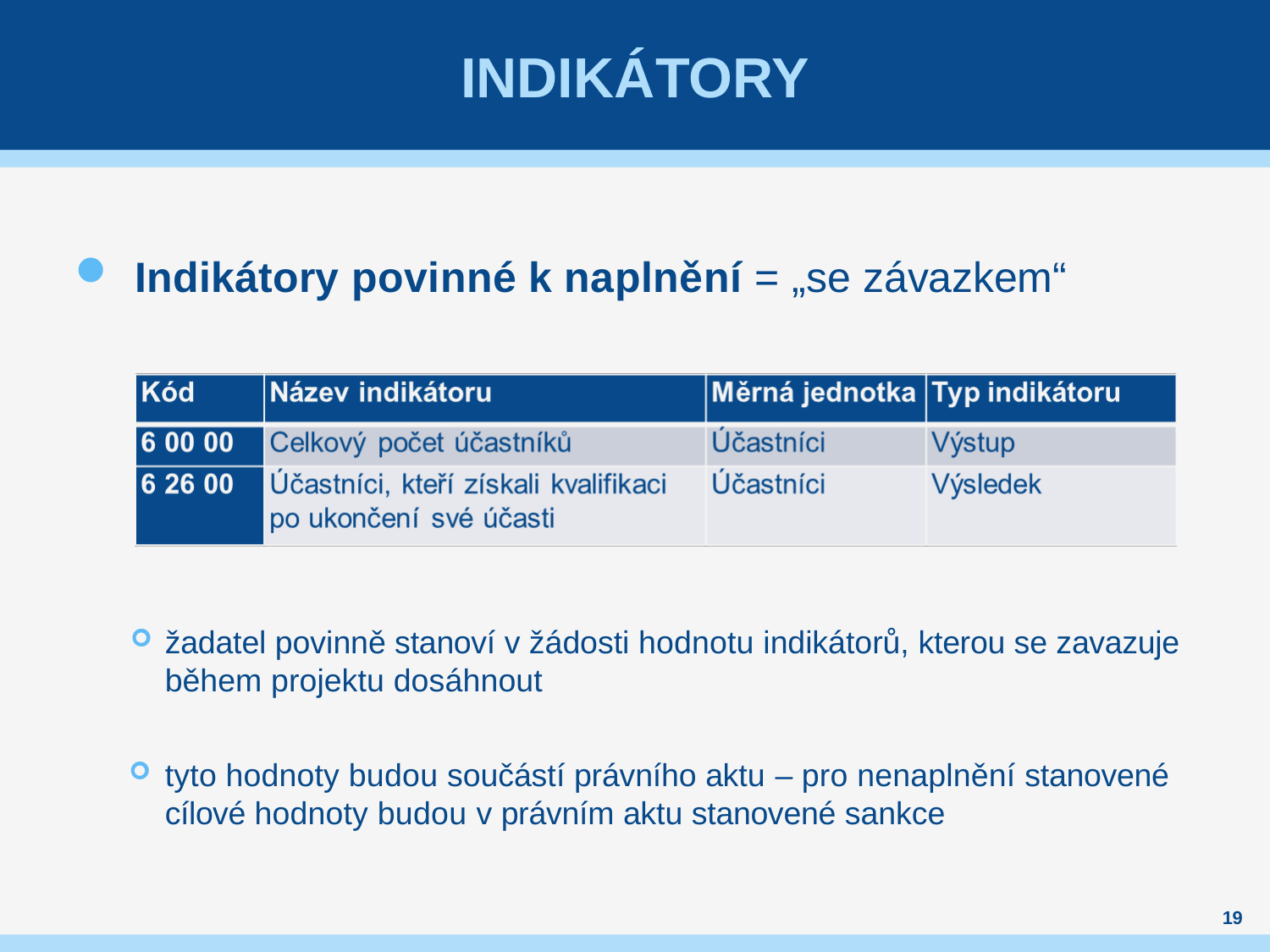

# indikátory
Indikátory povinné k naplnění = „se závazkem“

žadatel povinně stanoví v žádosti hodnotu indikátorů, kterou se zavazuje  během projektu dosáhnout

tyto hodnoty budou součástí právního aktu – pro nenaplnění stanovené  cílové hodnoty budou v právním aktu stanovené sankce

19